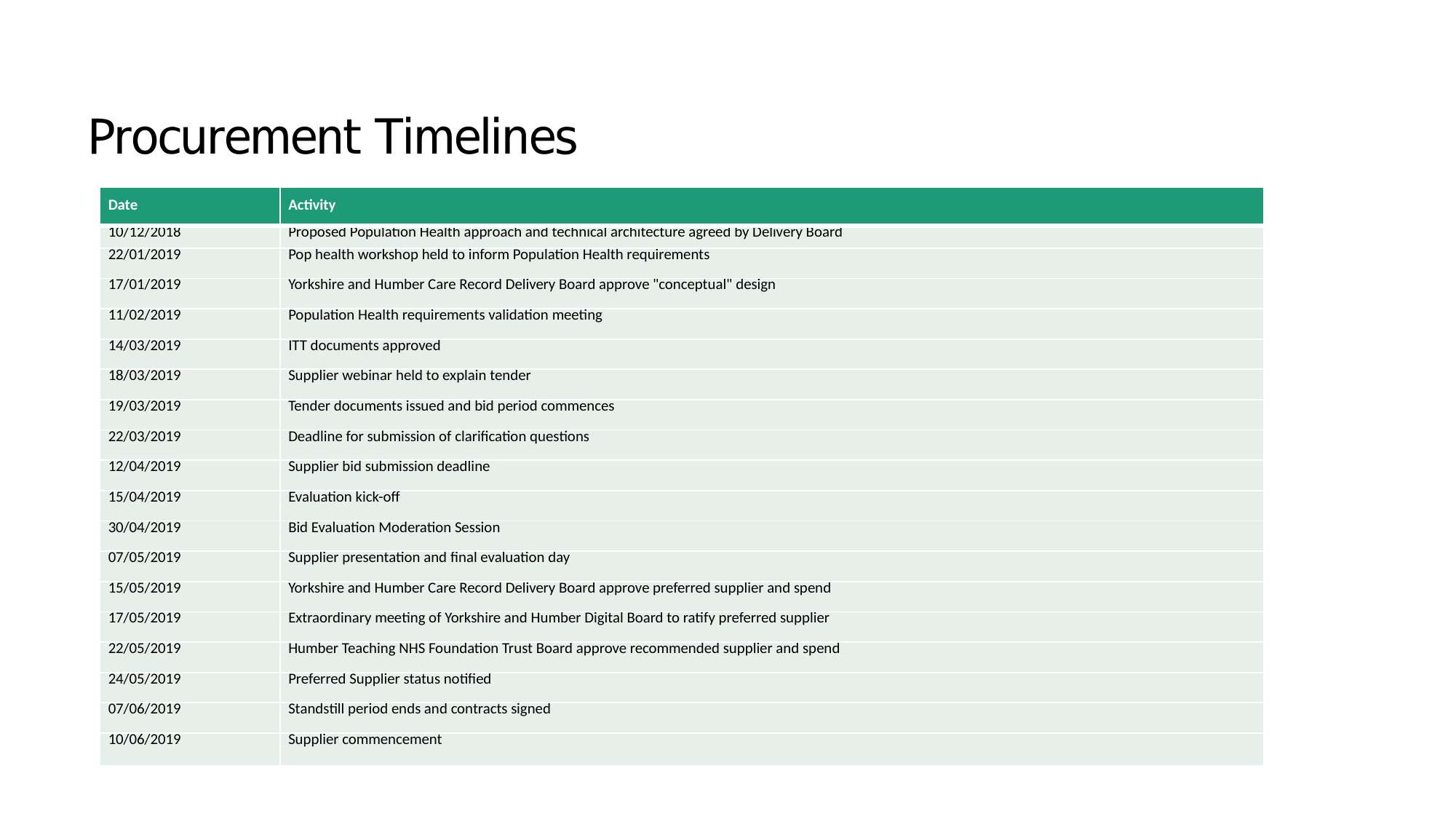

Procurement Timelines
| Date | Activity |
| --- | --- |
| 10/12/2018 | Proposed Population Health approach and technical architecture agreed by Delivery Board |
| 22/01/2019 | Pop health workshop held to inform Population Health requirements |
| 17/01/2019 | Yorkshire and Humber Care Record Delivery Board approve "conceptual" design |
| 11/02/2019 | Population Health requirements validation meeting |
| 14/03/2019 | ITT documents approved |
| 18/03/2019 | Supplier webinar held to explain tender |
| 19/03/2019 | Tender documents issued and bid period commences |
| 22/03/2019 | Deadline for submission of clarification questions |
| 12/04/2019 | Supplier bid submission deadline |
| 15/04/2019 | Evaluation kick-off |
| 30/04/2019 | Bid Evaluation Moderation Session |
| 07/05/2019 | Supplier presentation and final evaluation day |
| 15/05/2019 | Yorkshire and Humber Care Record Delivery Board approve preferred supplier and spend |
| 17/05/2019 | Extraordinary meeting of Yorkshire and Humber Digital Board to ratify preferred supplier |
| 22/05/2019 | Humber Teaching NHS Foundation Trust Board approve recommended supplier and spend |
| 24/05/2019 | Preferred Supplier status notified |
| 07/06/2019 | Standstill period ends and contracts signed |
| 10/06/2019 | Supplier commencement |